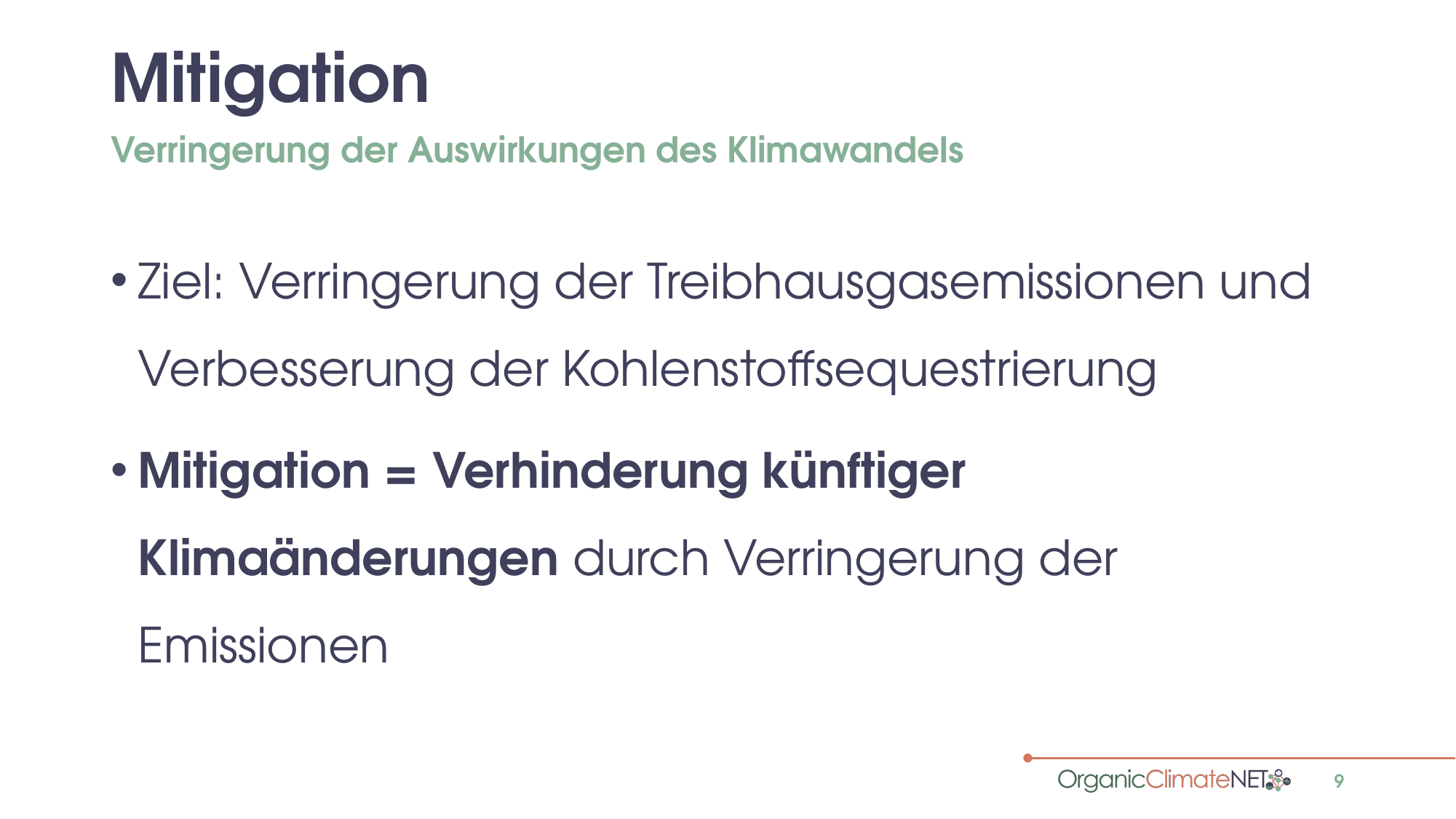

# Mitigation
Verringerung der Auswirkungen des Klimawandels

Ziel: Verringerung der Treibhausgasemissionen und Verbesserung der Kohlenstoffsequestrierung
Mitigation = Verhinderung künftiger Klimaänderungen durch Verringerung der Emissionen

9